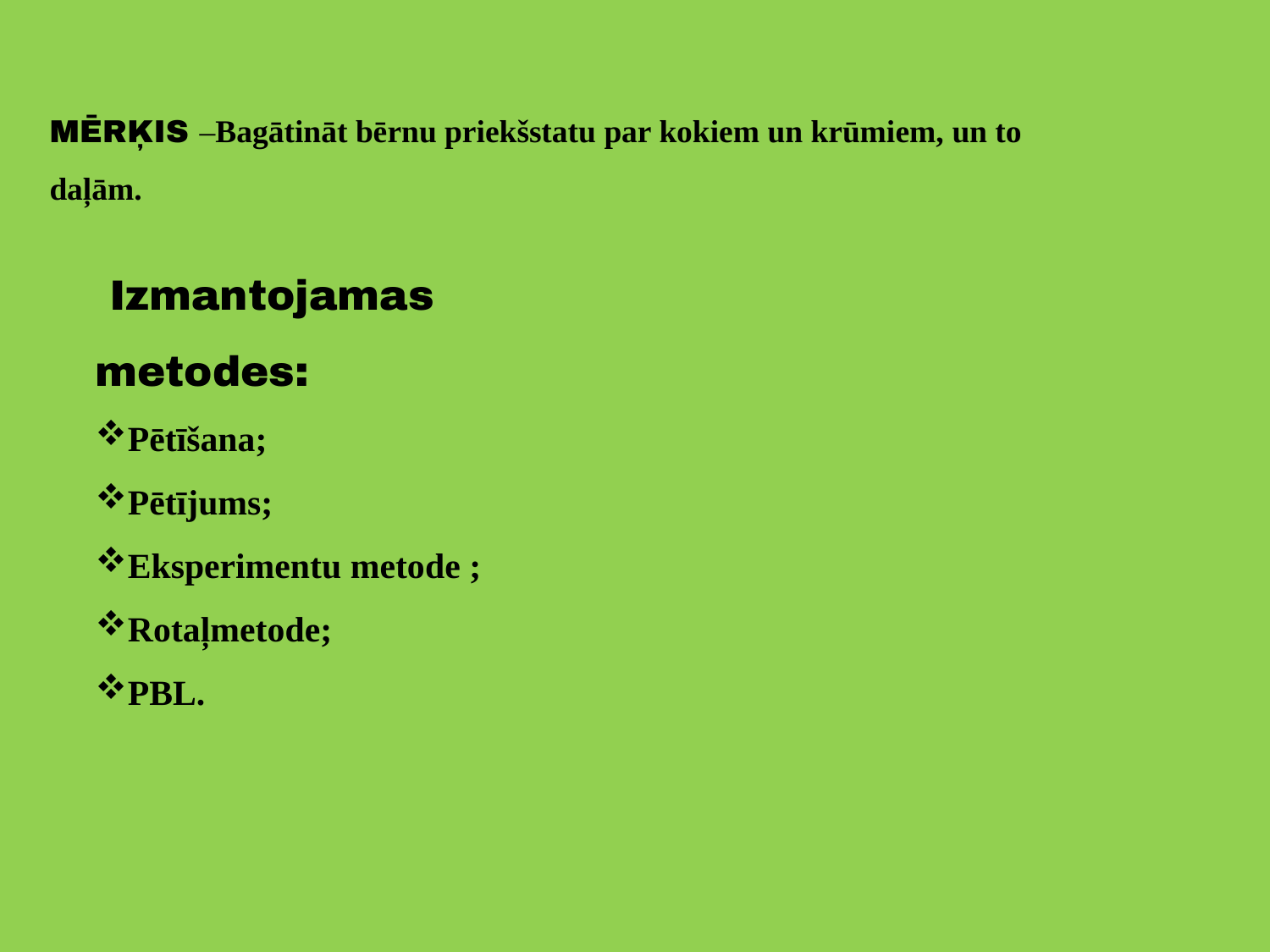

MĒRĶIS –Bagātināt bērnu priekšstatu par kokiem un krūmiem, un to daļām.
 Izmantojamas metodes:
Pētīšana;
Pētījums;
Eksperimentu metode ;
Rotaļmetode;
PBL.